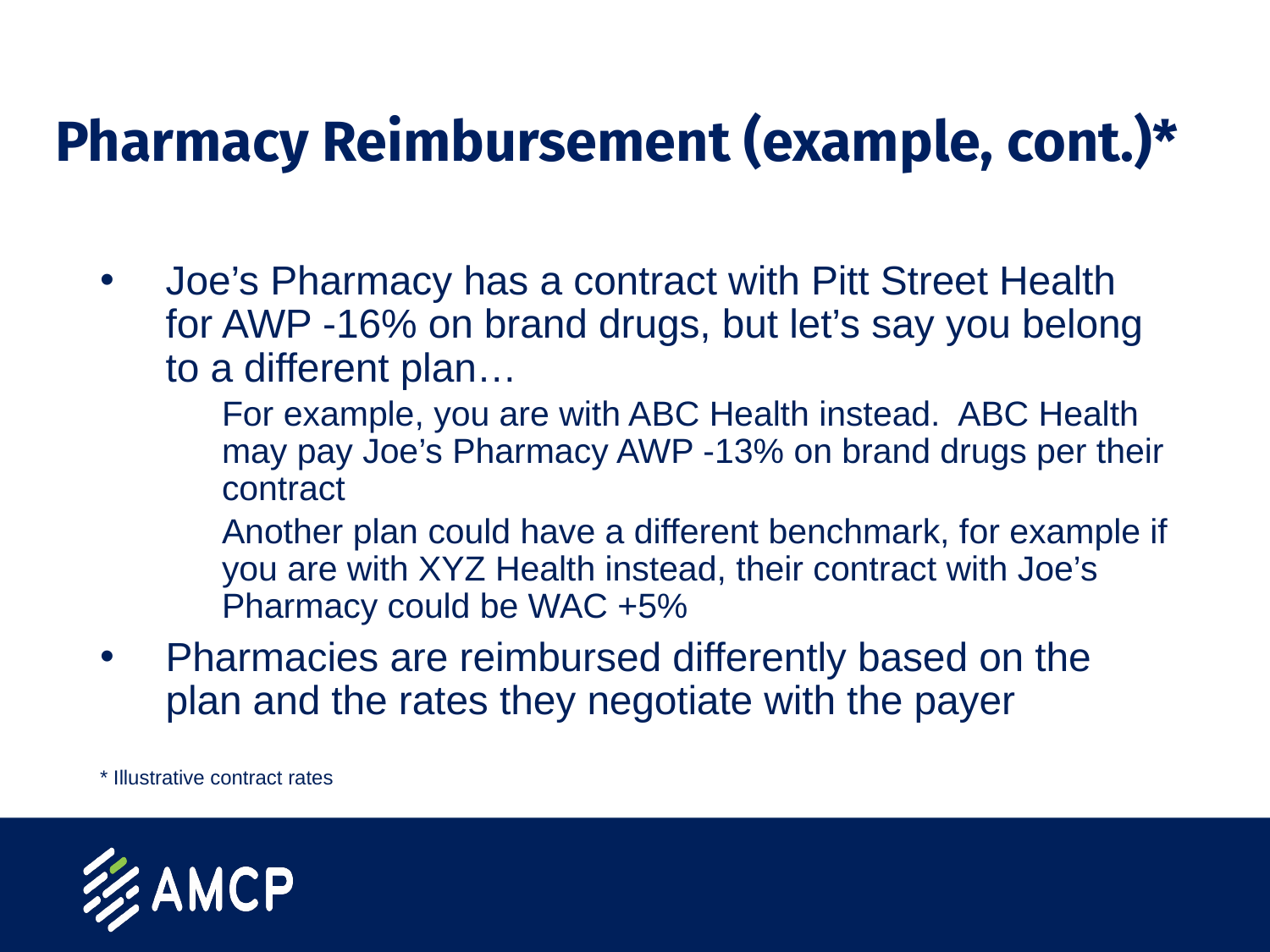

# Pharmacy Reimbursement (example, cont.)*
Joe’s Pharmacy has a contract with Pitt Street Health for AWP -16% on brand drugs, but let’s say you belong to a different plan…
For example, you are with ABC Health instead.  ABC Health may pay Joe’s Pharmacy AWP -13% on brand drugs per their contract
Another plan could have a different benchmark, for example if you are with XYZ Health instead, their contract with Joe’s Pharmacy could be WAC +5%
Pharmacies are reimbursed differently based on the plan and the rates they negotiate with the payer

* Illustrative contract rates